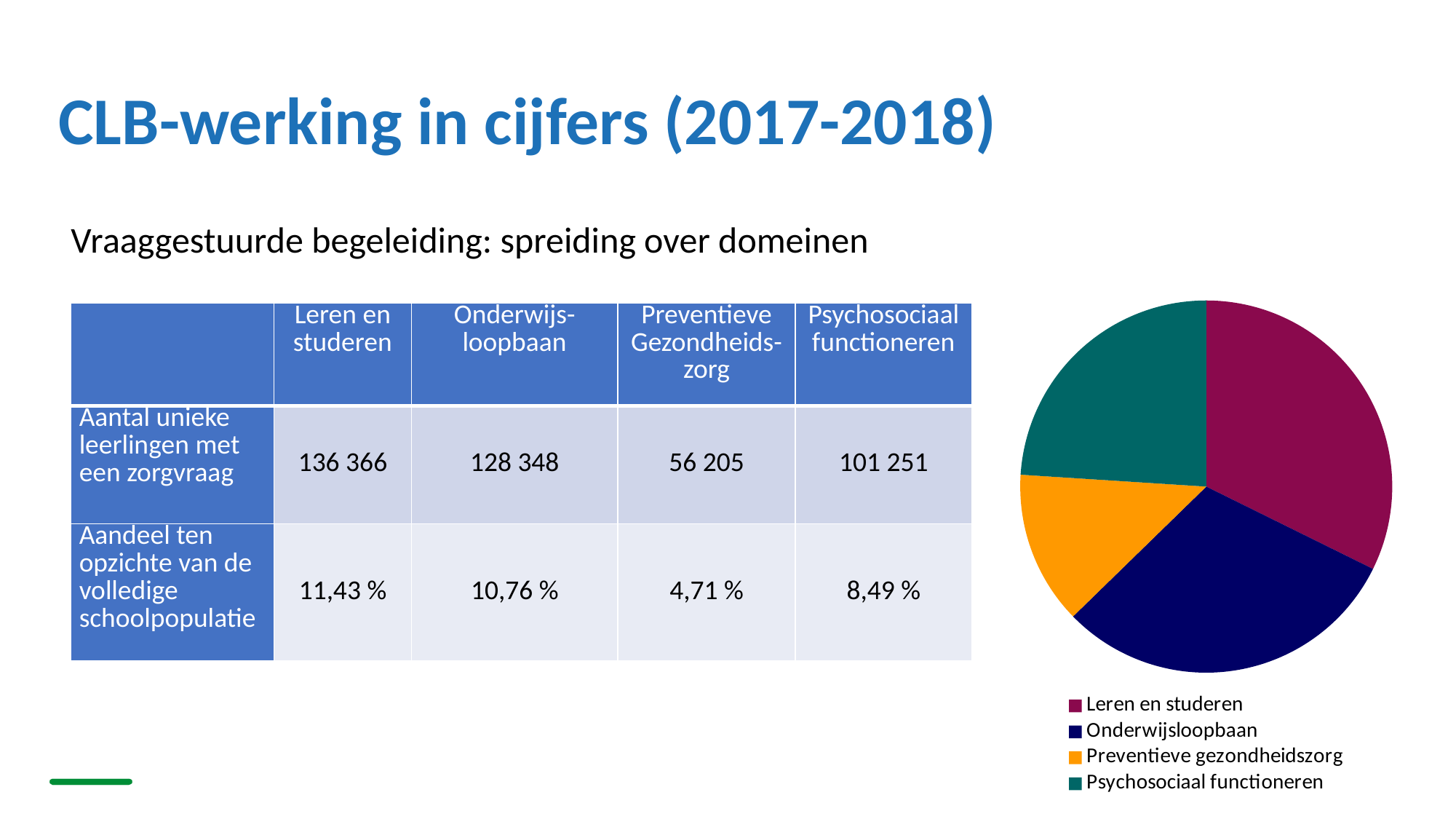

# CLB-werking in cijfers (2017-2018)
Vraaggestuurde begeleiding: spreiding over domeinen

### Chart

| Category | Aantal unieke leerlingen |
|---|---|
| Leren en studeren | 136366.0 |
| Onderwijsloopbaan | 128348.0 |
| Preventieve gezondheidszorg | 56205.0 |
| Psychosociaal functioneren | 101251.0 |
|  | Leren en studeren | Onderwijs-loopbaan | Preventieve Gezondheids-zorg | Psychosociaal functioneren |
| --- | --- | --- | --- | --- |
| Aantal unieke leerlingen met een zorgvraag | 136 366 | 128 348 | 56 205 | 101 251 |
| Aandeel ten opzichte van de volledige schoolpopulatie | 11,43 % | 10,76 % | 4,71 % | 8,49 % |